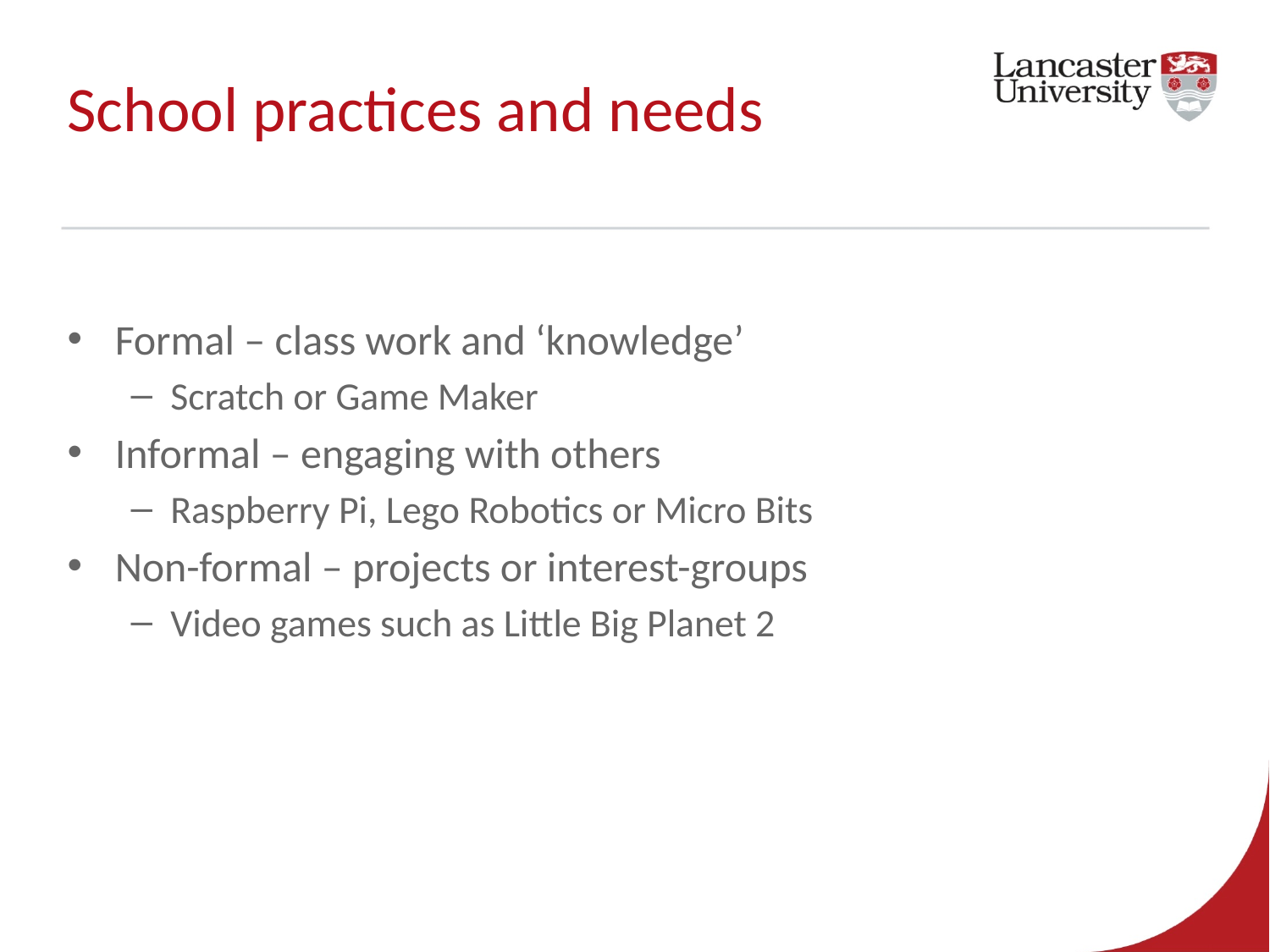

# School practices and needs
Example image
Formal – class work and ‘knowledge’
Scratch or Game Maker
Informal – engaging with others
Raspberry Pi, Lego Robotics or Micro Bits
Non-formal – projects or interest-groups
Video games such as Little Big Planet 2